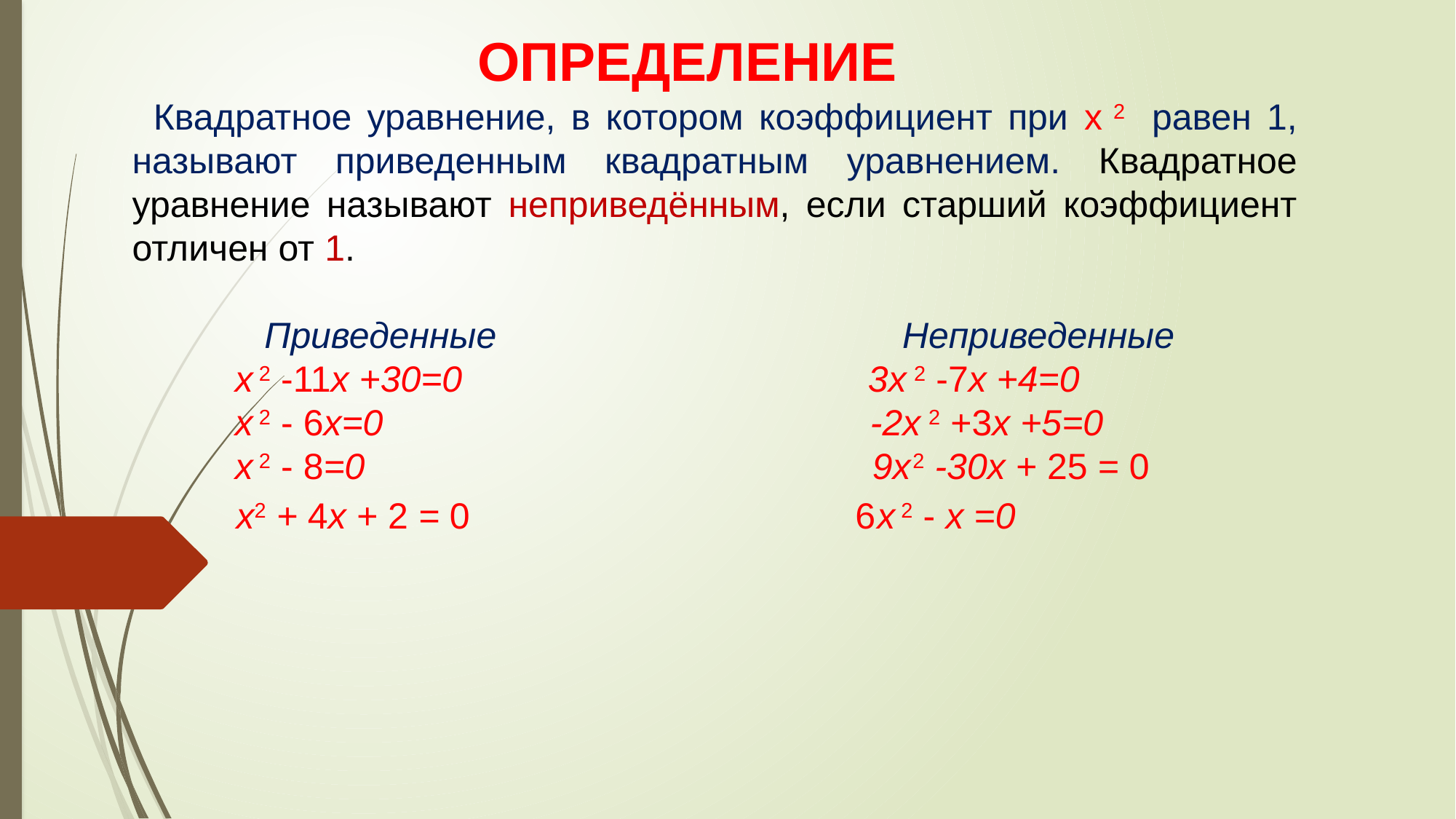

ОПРЕДЕЛЕНИЕ
Квадратное уравнение, в котором коэффициент при х 2  равен 1, называют приведенным квадратным уравнением. Квадратное уравнение называют неприведённым, если старший коэффициент отличен от 1.

Приведенные                                        Неприведенные
        х 2 -11х +30=0                                        3х 2 -7х +4=0
        х 2 - 6х=0                                                -2х 2 +3х +5=0
        х 2 - 8=0                                                  9х2 -30х + 25 = 0
       х2 + 4х + 2 = 0                                      6х 2 - х =0

#